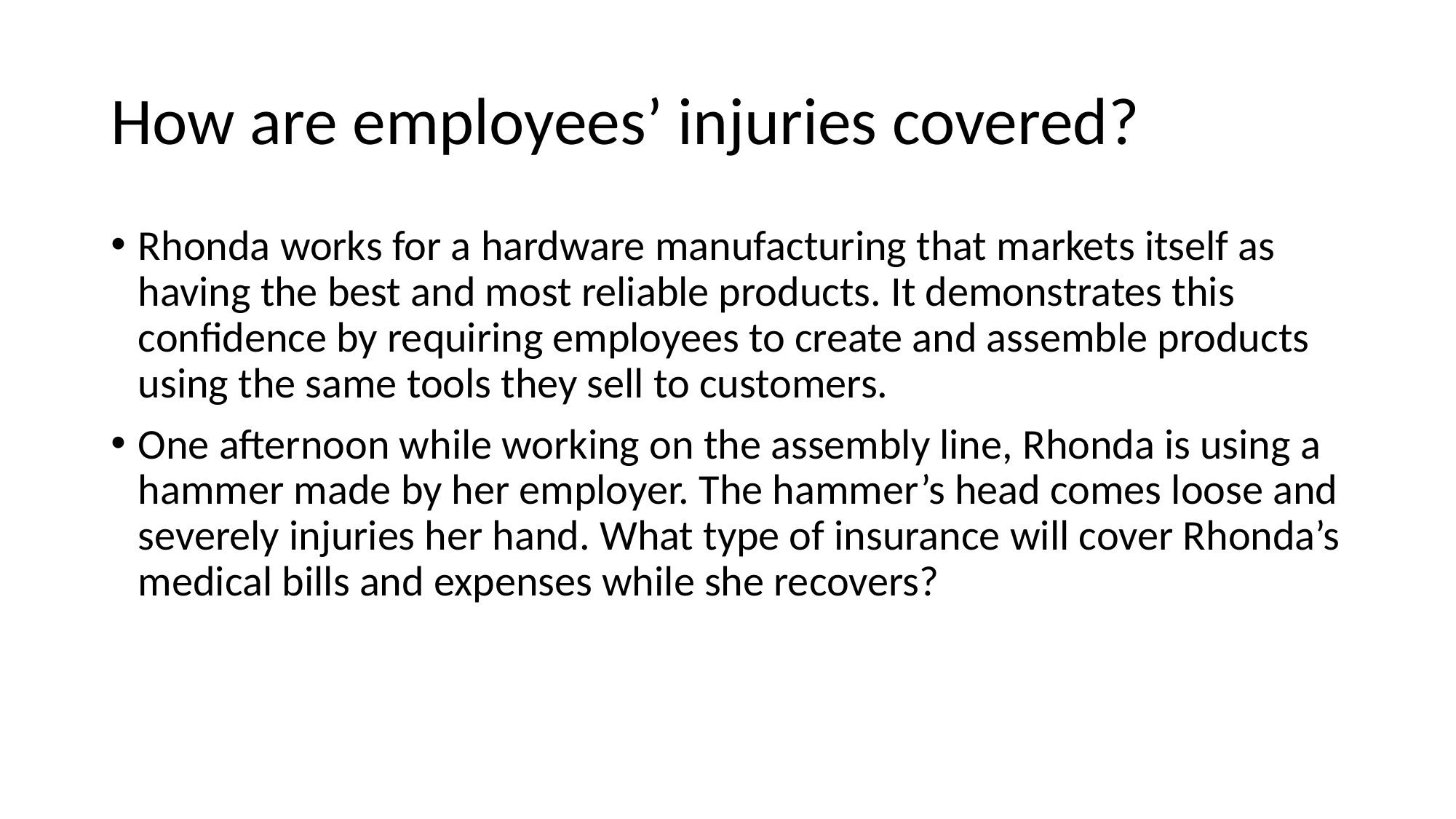

# How are employees’ injuries covered?
Rhonda works for a hardware manufacturing that markets itself as having the best and most reliable products. It demonstrates this confidence by requiring employees to create and assemble products using the same tools they sell to customers.
One afternoon while working on the assembly line, Rhonda is using a hammer made by her employer. The hammer’s head comes loose and severely injuries her hand. What type of insurance will cover Rhonda’s medical bills and expenses while she recovers?